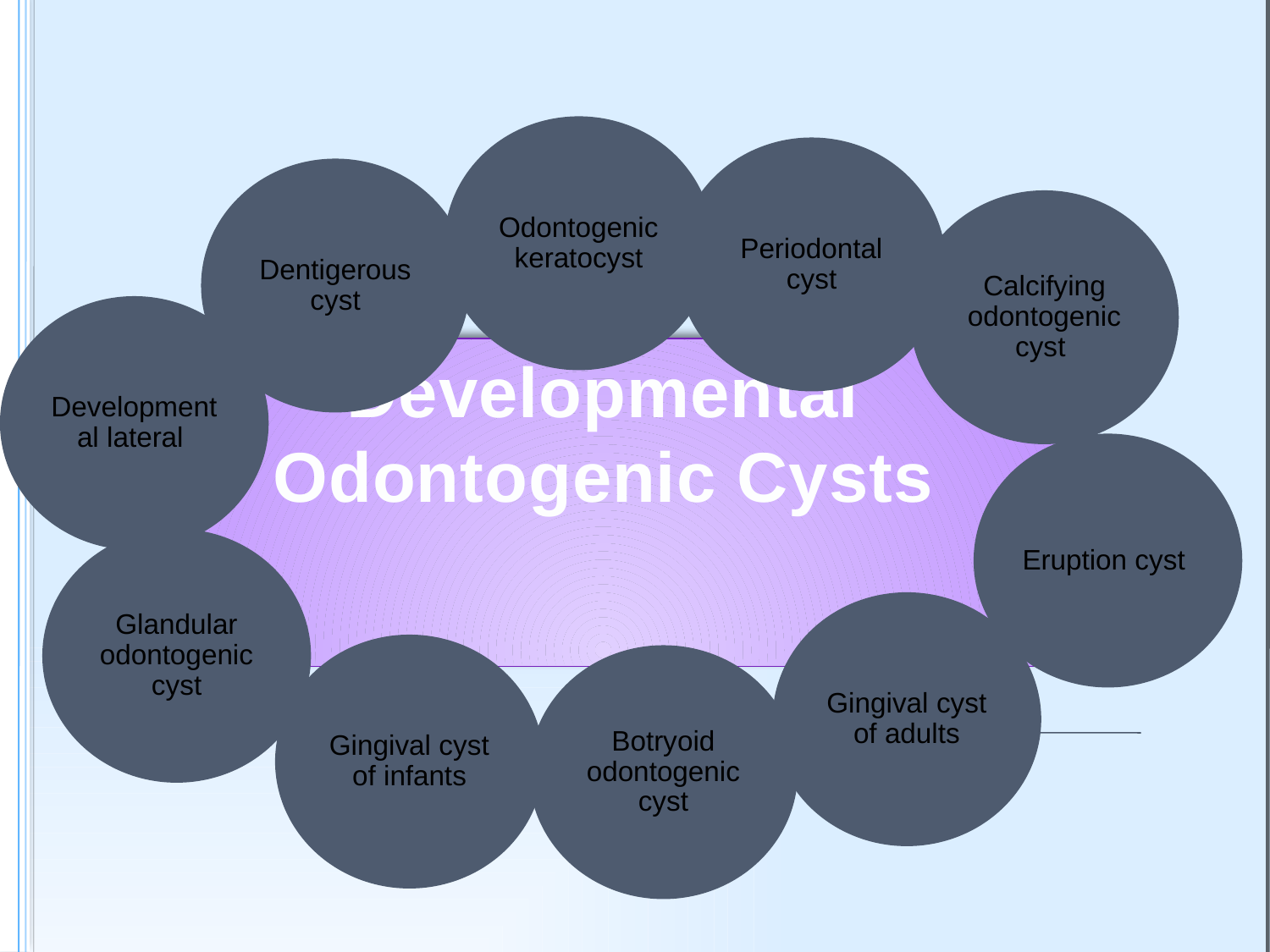

Odontogenic keratocyst

Periodontal cyst

Dentigerous cyst

Calcifying odontogenic cyst

Developmental lateral
# Developmental Odontogenic Cysts

Eruption cyst

Glandular odontogenic cyst

Gingival cyst of adults

Gingival cyst of infants

Botryoid odontogenic cyst